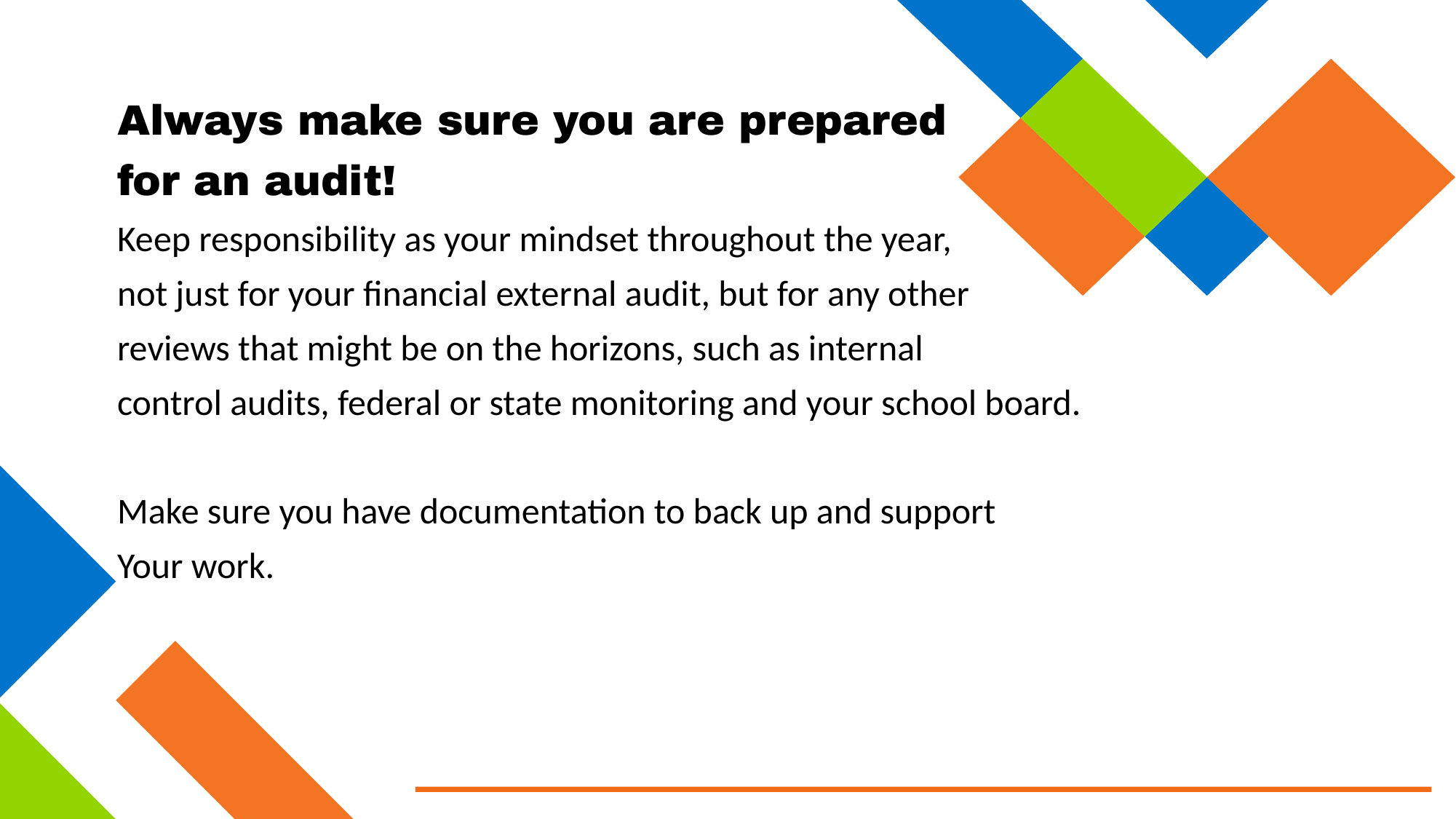

Always make sure you are prepared
for an audit!
Keep responsibility as your mindset throughout the year,
not just for your financial external audit, but for any other
reviews that might be on the horizons, such as internal
control audits, federal or state monitoring and your school board.

Make sure you have documentation to back up and support
Your work.